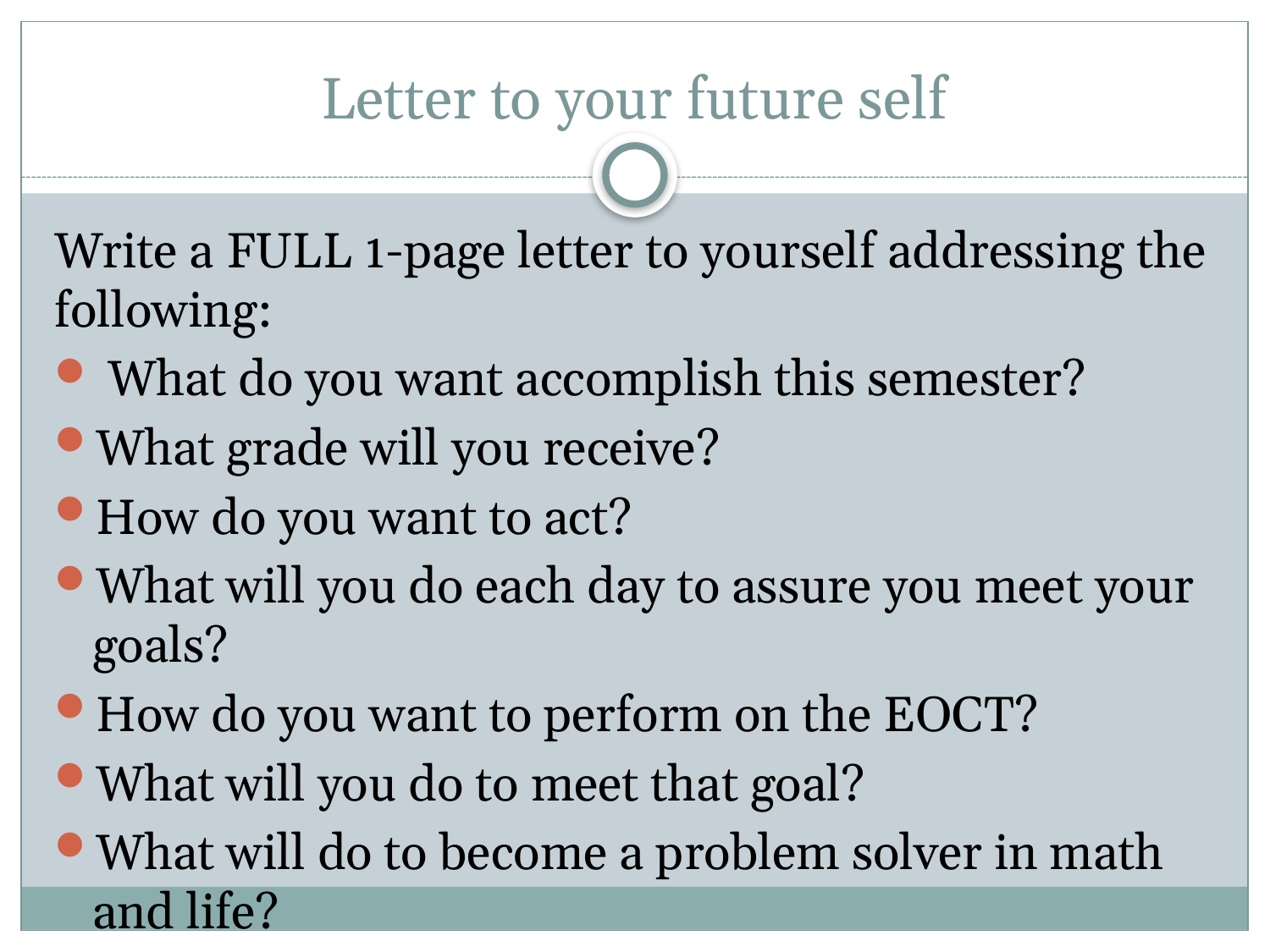

# Letter to your future self
Write a FULL 1-page letter to yourself addressing the following:
 What do you want accomplish this semester?
What grade will you receive?
How do you want to act?
What will you do each day to assure you meet your goals?
How do you want to perform on the EOCT?
What will you do to meet that goal?
What will do to become a problem solver in math and life?